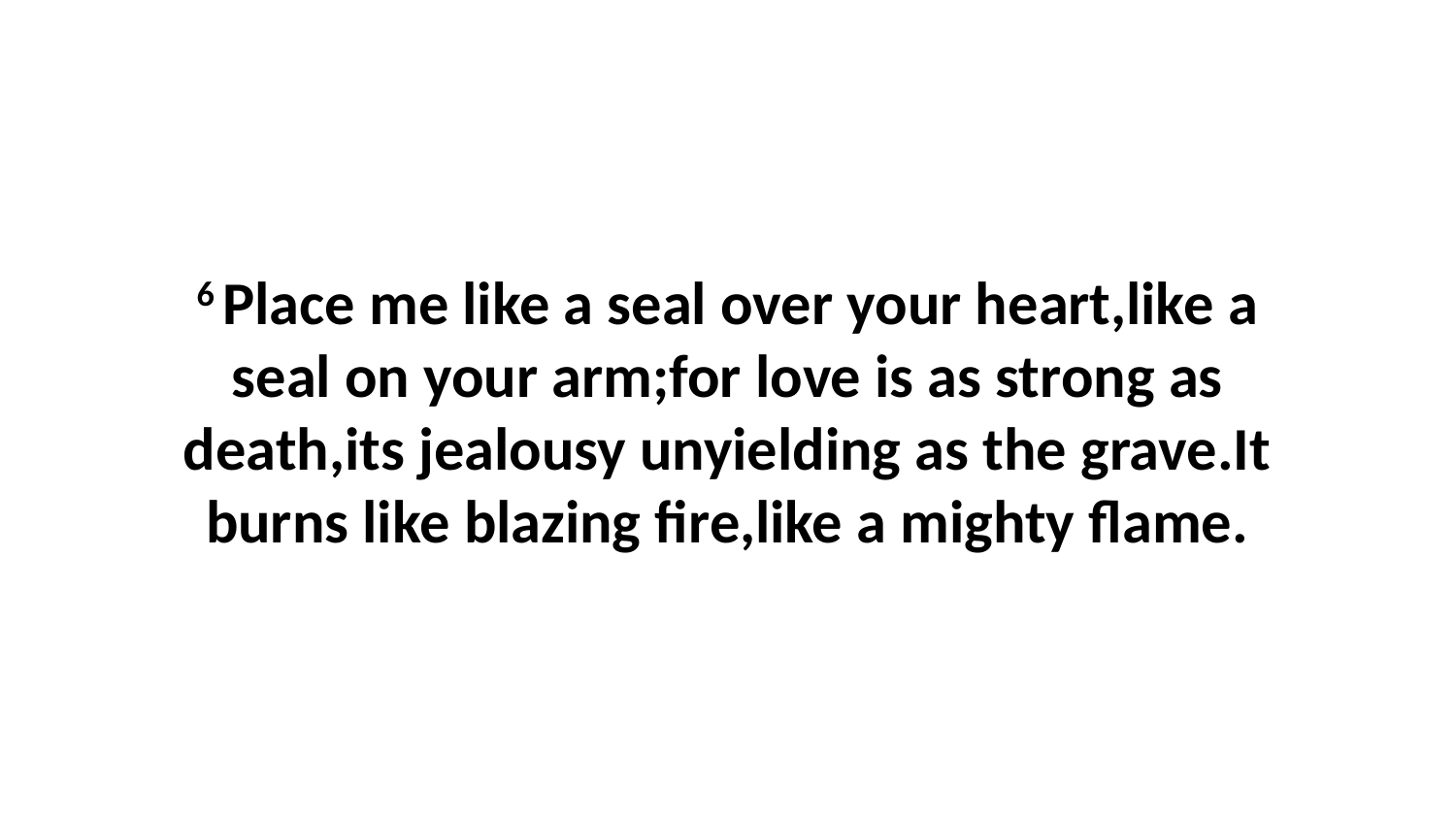

6 Place me like a seal over your heart,like a seal on your arm;for love is as strong as death,its jealousy unyielding as the grave.It burns like blazing fire,like a mighty flame.